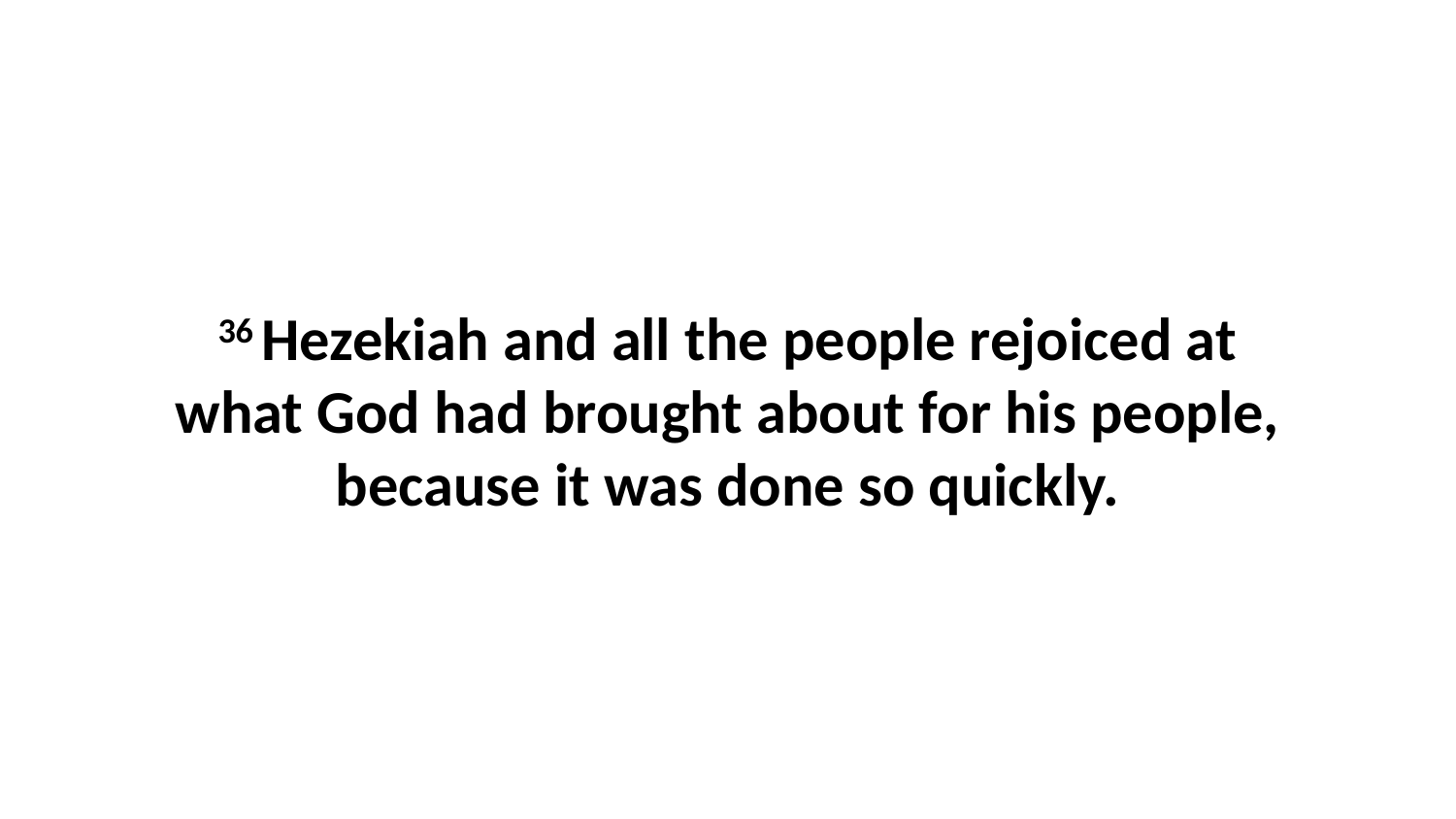

36 Hezekiah and all the people rejoiced at what God had brought about for his people, because it was done so quickly.